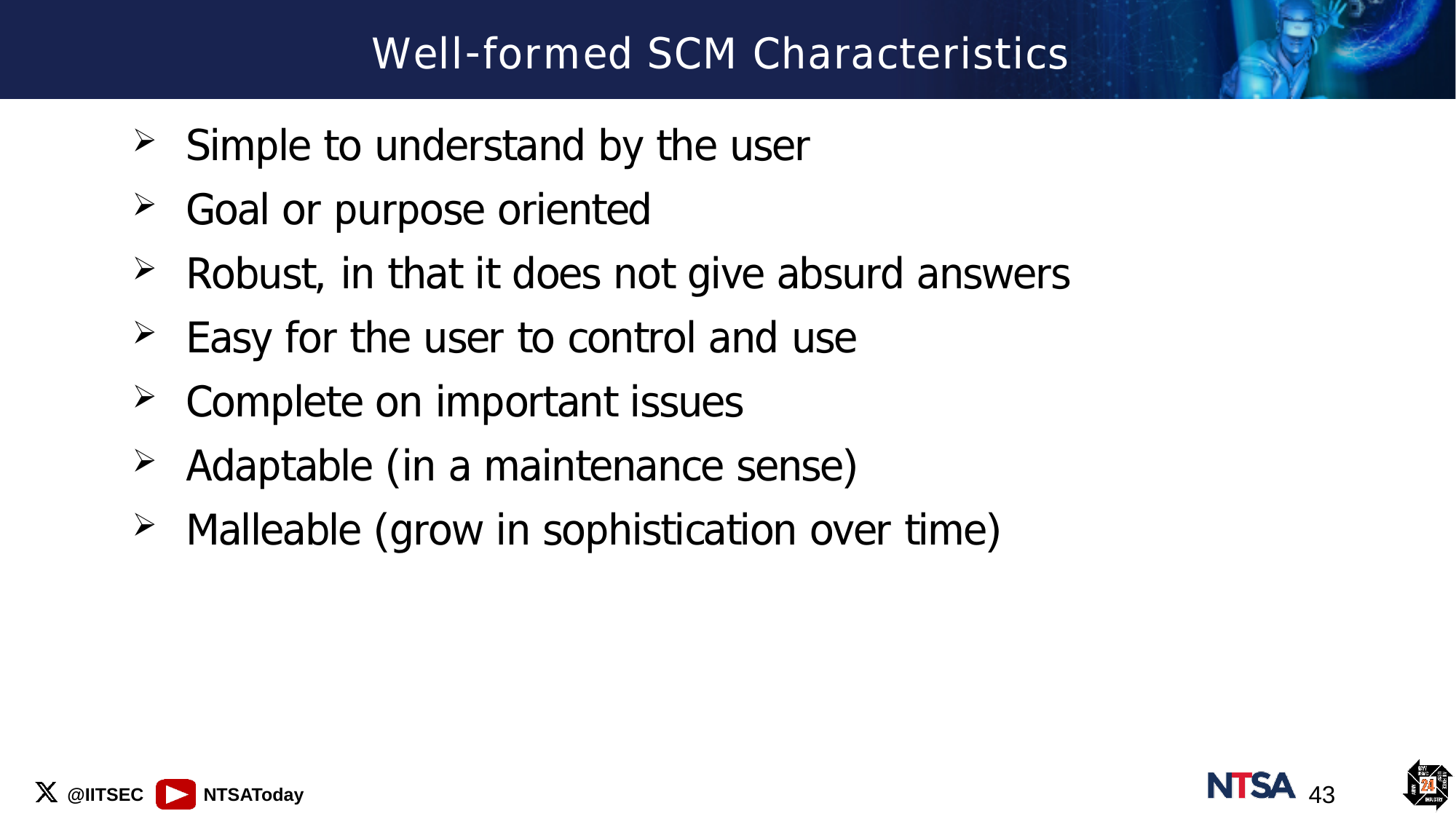

Well-formed SCM Characteristics
Simple to understand by the user
Goal or purpose oriented
Robust, in that it does not give absurd answers
Easy for the user to control and use
Complete on important issues
Adaptable (in a maintenance sense)
Malleable (grow in sophistication over time)

43